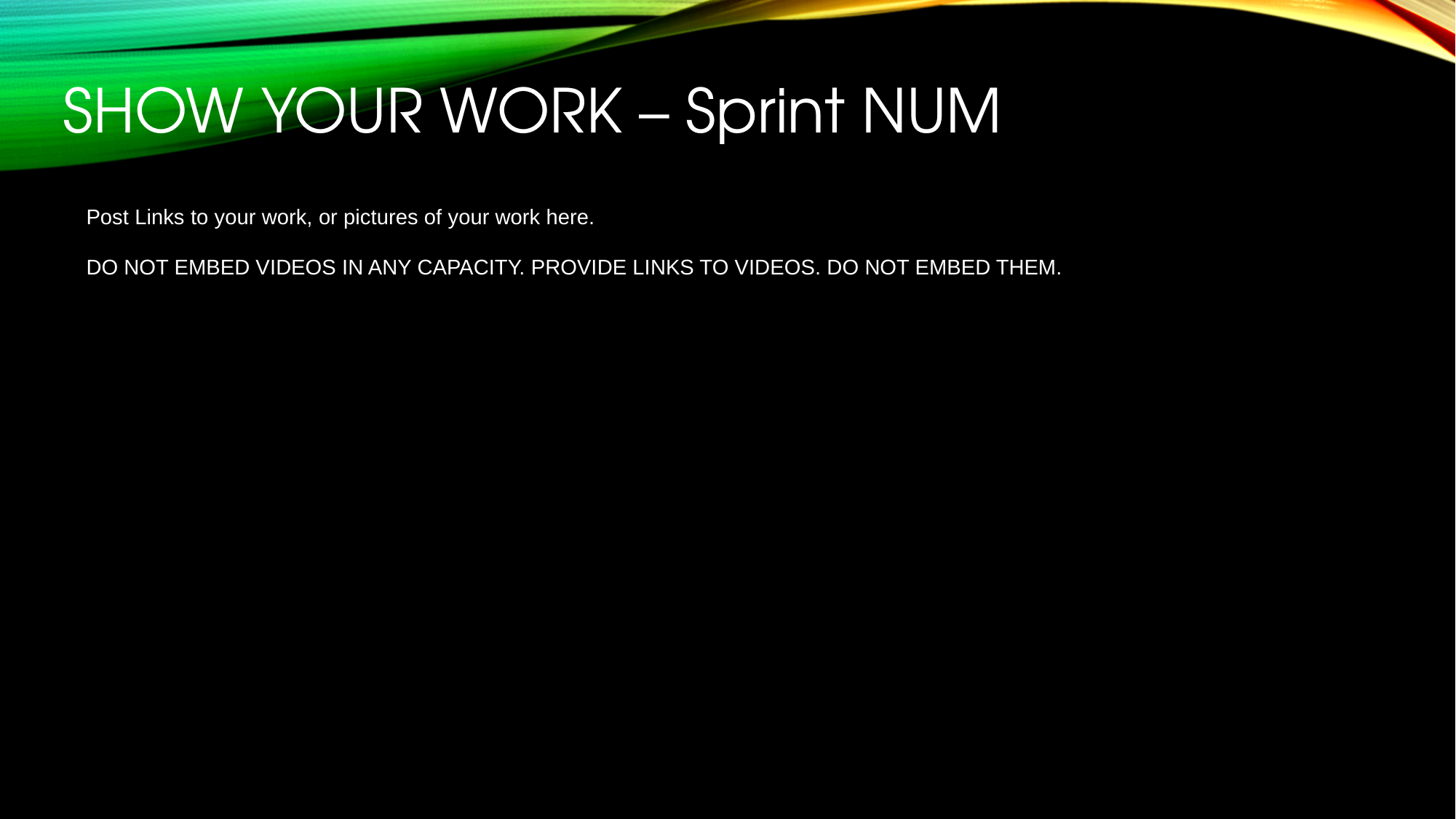

# SHOW YOUR WORK – Sprint NUM
Post Links to your work, or pictures of your work here.

DO NOT EMBED VIDEOS IN ANY CAPACITY. PROVIDE LINKS TO VIDEOS. DO NOT EMBED THEM.